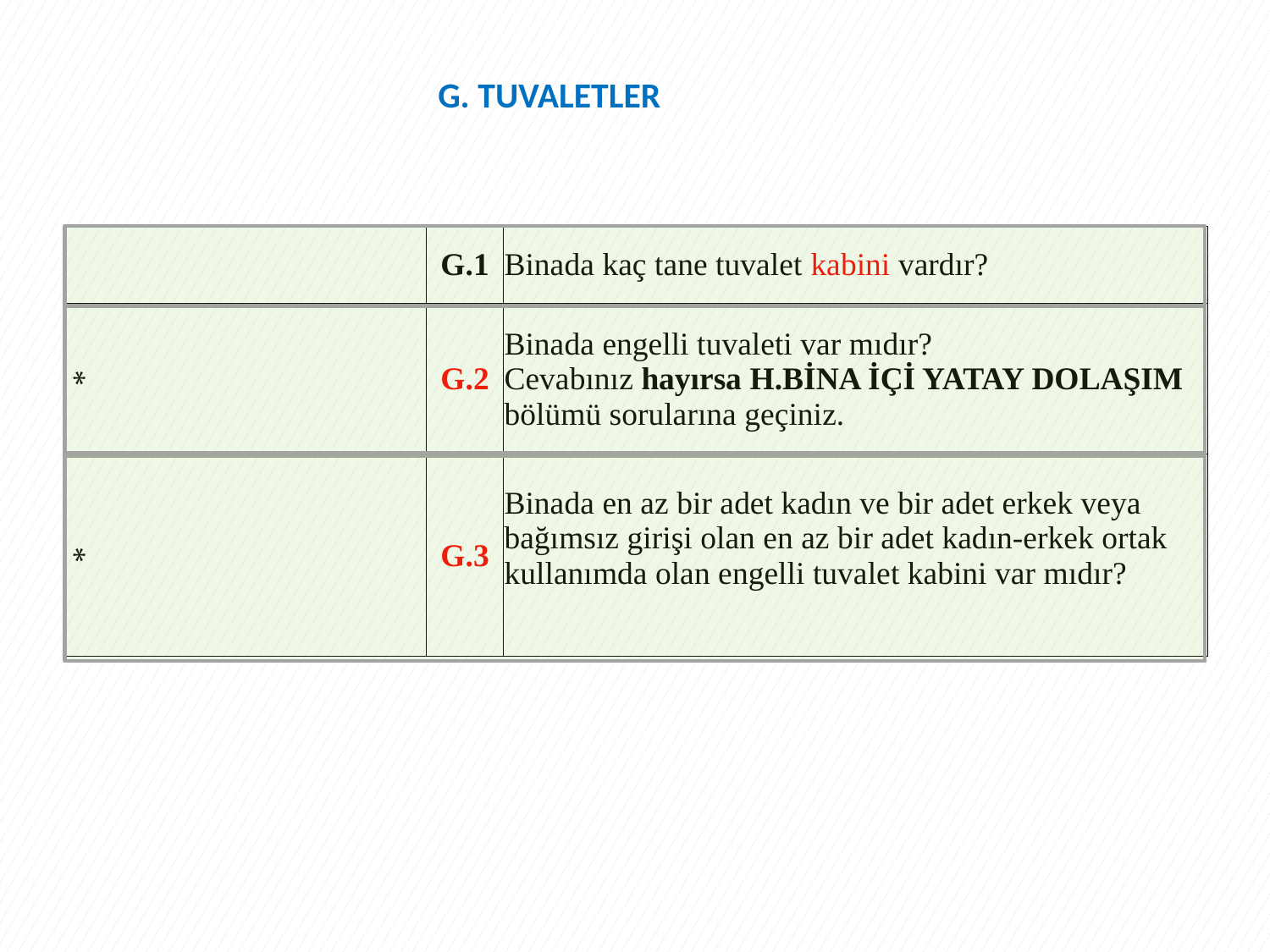

G. TUVALETLER
|  | G.1 | Binada kaç tane tuvalet kabini vardır? |
| --- | --- | --- |
| \* | G.2 | Binada engelli tuvaleti var mıdır? Cevabınız hayırsa H.BİNA İÇİ YATAY DOLAŞIM bölümü sorularına geçiniz. |
| \* | G.3 | Binada en az bir adet kadın ve bir adet erkek veya bağımsız girişi olan en az bir adet kadın-erkek ortak kullanımda olan engelli tuvalet kabini var mıdır? |